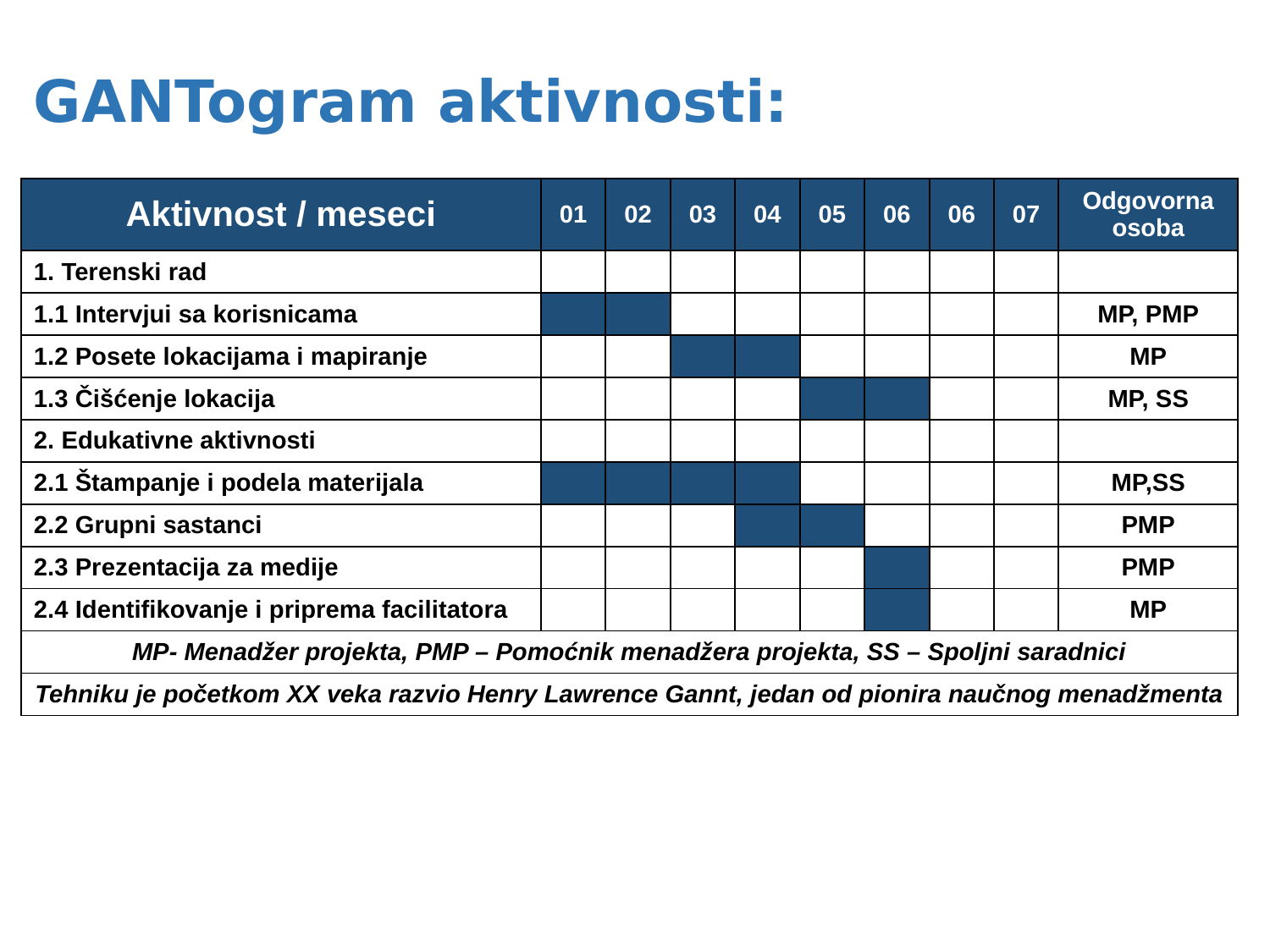

# GANTogram aktivnosti:
| Aktivnost / meseci | 01 | 02 | 03 | 04 | 05 | 06 | 06 | 07 | Odgovorna osoba |
| --- | --- | --- | --- | --- | --- | --- | --- | --- | --- |
| 1. Terenski rad |  |  |  |  |  |  |  |  |  |
| 1.1 Intervjui sa korisnicama |  |  |  |  |  |  |  |  | MP, PMP |
| 1.2 Posete lokacijama i mapiranje |  |  |  |  |  |  |  |  | MP |
| 1.3 Čišćenje lokacija |  |  |  |  |  |  |  |  | MP, SS |
| 2. Edukativne aktivnosti |  |  |  |  |  |  |  |  |  |
| 2.1 Štampanje i podela materijala |  |  |  |  |  |  |  |  | MP,SS |
| 2.2 Grupni sastanci |  |  |  |  |  |  |  |  | PMP |
| 2.3 Prezentacija za medije |  |  |  |  |  |  |  |  | PMP |
| 2.4 Identifikovanje i priprema facilitatora |  |  |  |  |  |  |  |  | MP |
| MP- Menadžer projekta, PMP – Pomoćnik menadžera projekta, SS – Spoljni saradnici |  |  |  |  |  |  |  |  |  |
| Tehniku je početkom XX veka razvio Henry Lawrence Gannt, jedan od pionira naučnog menadžmenta |  |  |  |  |  |  |  |  |  |